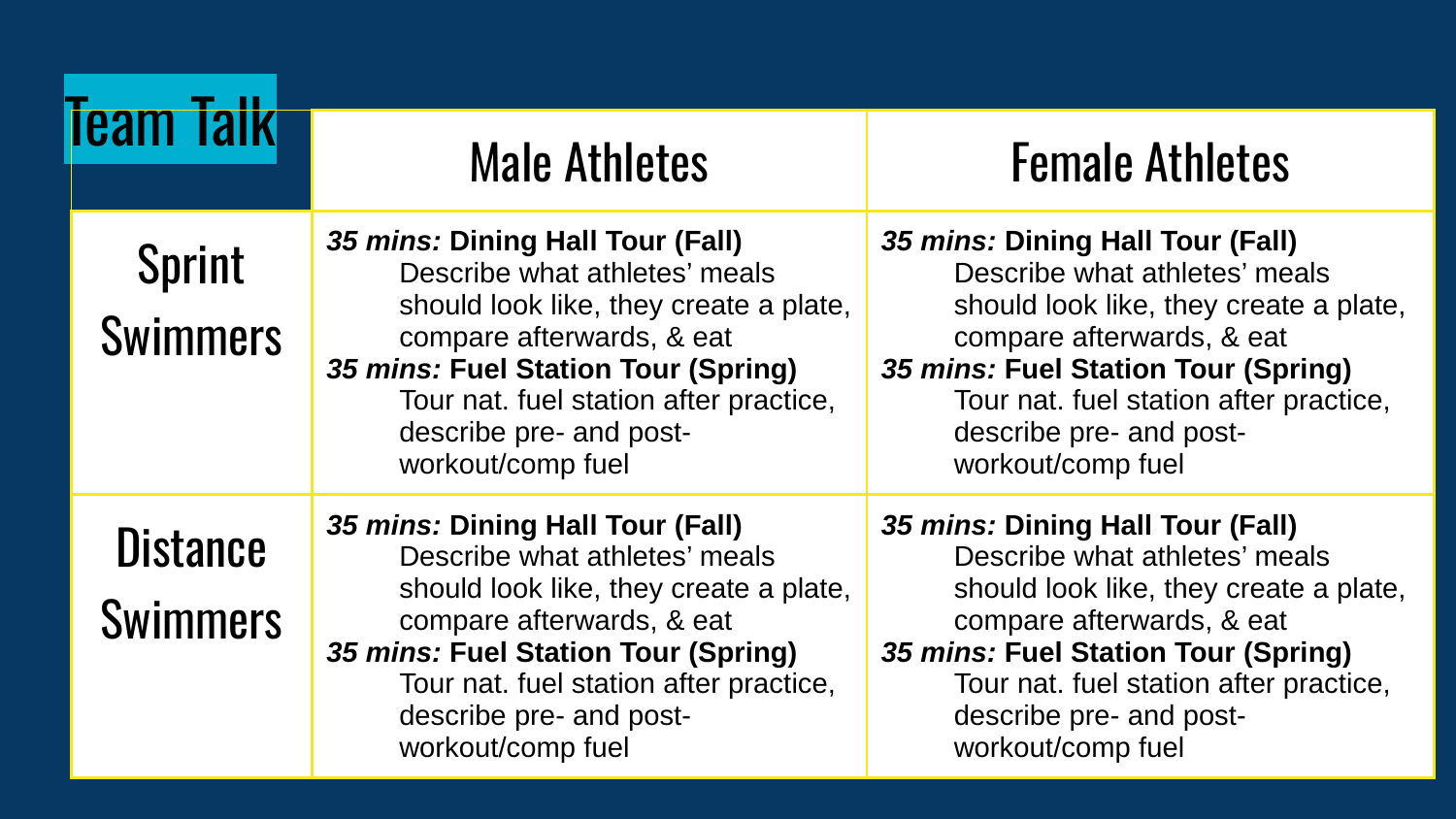

# Team Talk
|  | Male Athletes | Female Athletes |
| --- | --- | --- |
| Sprint Swimmers | 35 mins: Dining Hall Tour (Fall) Describe what athletes’ meals should look like, they create a plate, compare afterwards, & eat 35 mins: Fuel Station Tour (Spring) Tour nat. fuel station after practice, describe pre- and post- workout/comp fuel | 35 mins: Dining Hall Tour (Fall) Describe what athletes’ meals should look like, they create a plate, compare afterwards, & eat 35 mins: Fuel Station Tour (Spring) Tour nat. fuel station after practice, describe pre- and post- workout/comp fuel |
| Distance Swimmers | 35 mins: Dining Hall Tour (Fall) Describe what athletes’ meals should look like, they create a plate, compare afterwards, & eat 35 mins: Fuel Station Tour (Spring) Tour nat. fuel station after practice, describe pre- and post- workout/comp fuel | 35 mins: Dining Hall Tour (Fall) Describe what athletes’ meals should look like, they create a plate, compare afterwards, & eat 35 mins: Fuel Station Tour (Spring) Tour nat. fuel station after practice, describe pre- and post- workout/comp fuel |